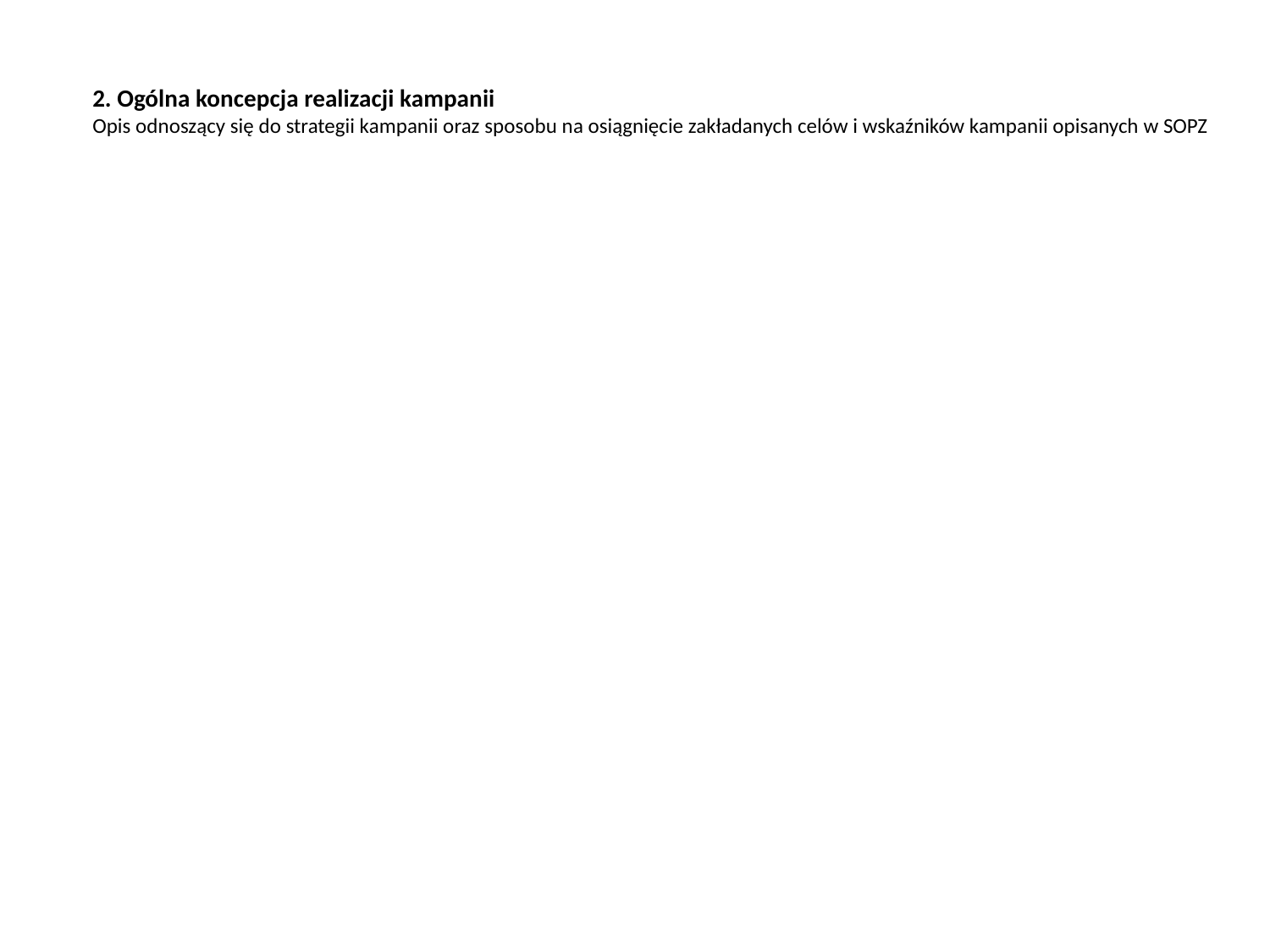

2. Ogólna koncepcja realizacji kampanii
Opis odnoszący się do strategii kampanii oraz sposobu na osiągnięcie zakładanych celów i wskaźników kampanii opisanych w SOPZ

#